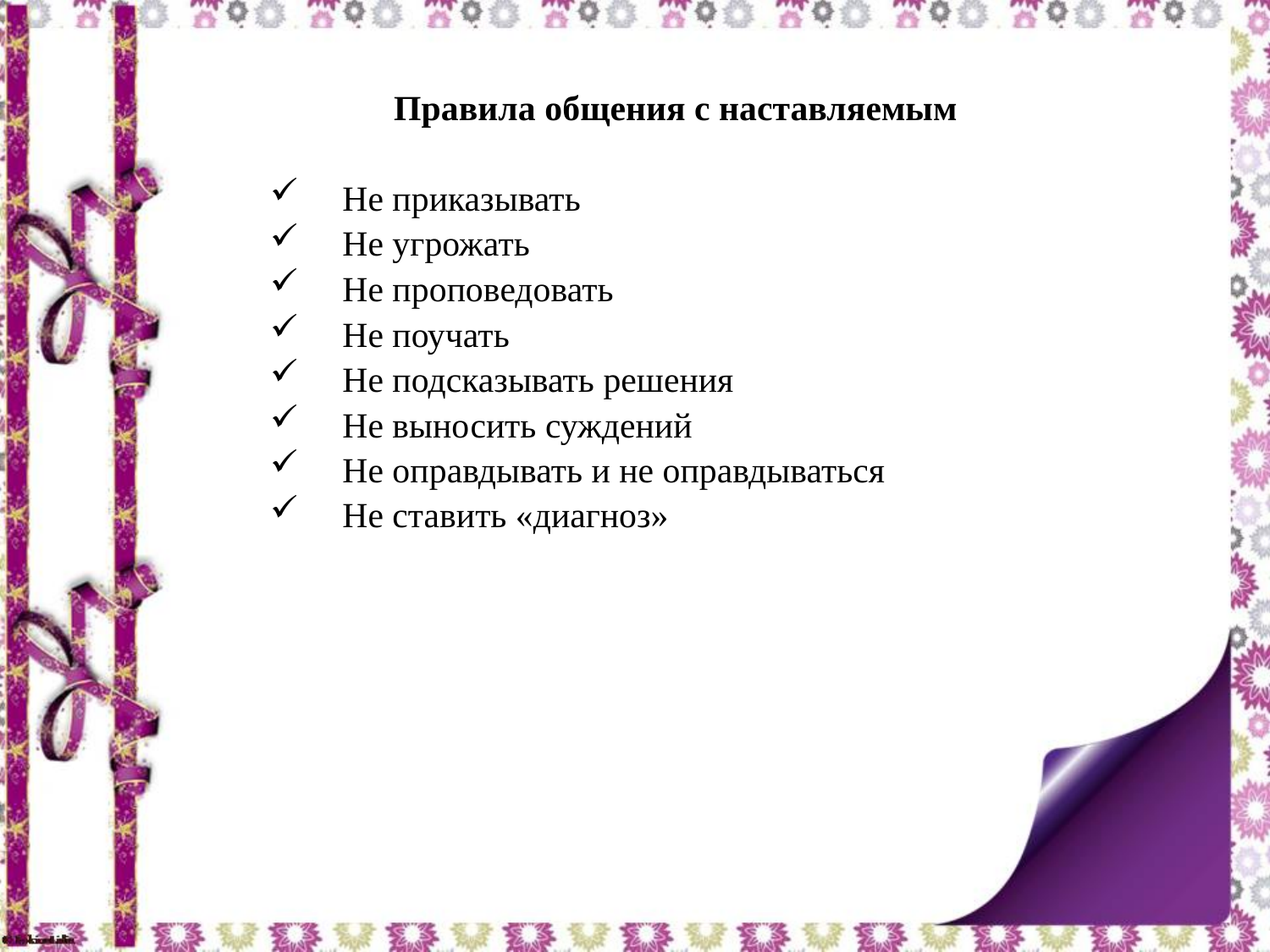

Правила общения с наставляемым

 Не приказывать
 Не угрожать
 Не проповедовать
 Не поучать
 Не подсказывать решения
 Не выносить суждений
 Не оправдывать и не оправдываться
 Не ставить «диагноз»